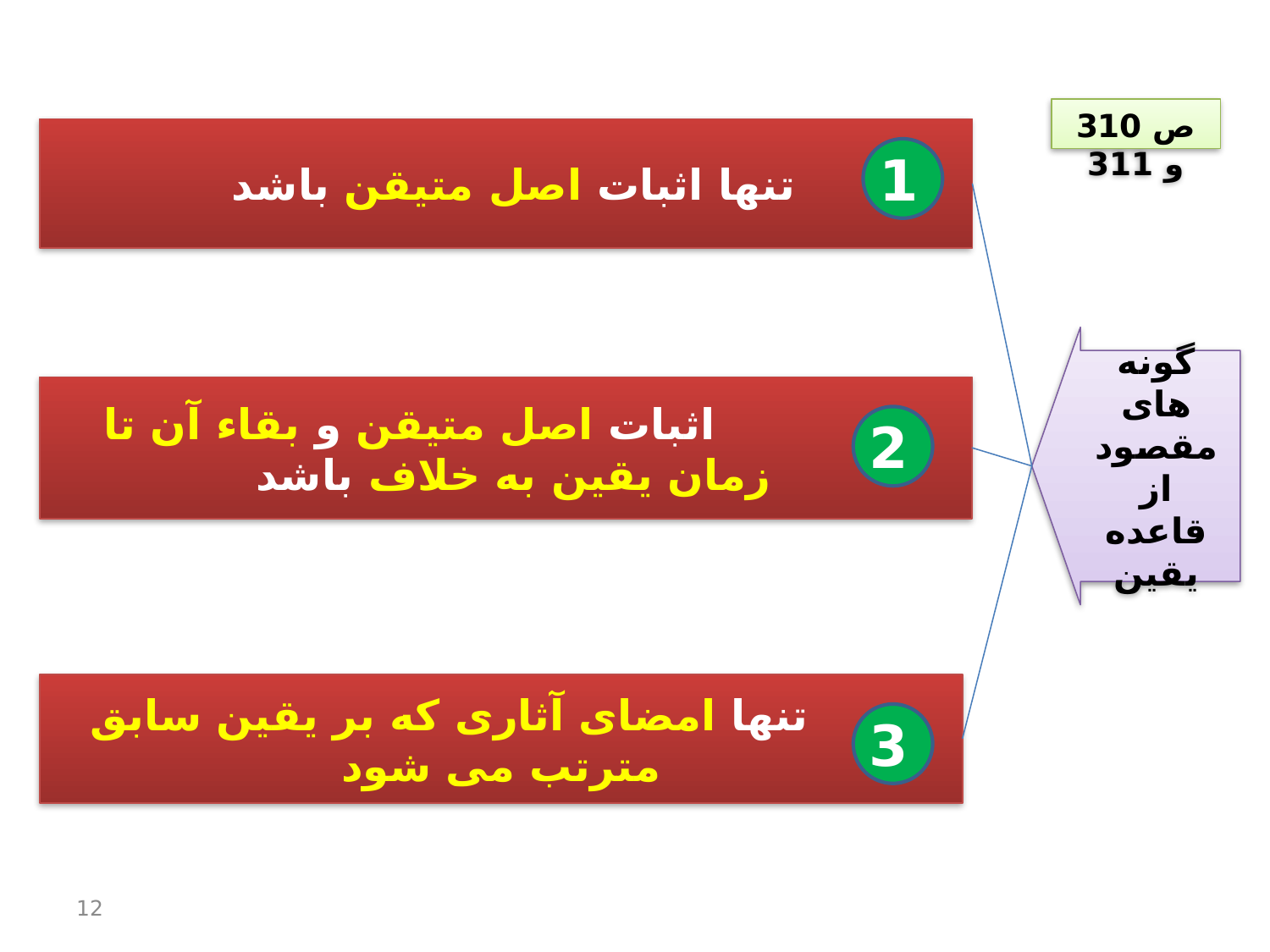

ص 310 و 311
تنها اثبات اصل متیقن باشد
1
گونه های مقصود از قاعده یقین
             اثبات اصل متیقن و بقاء آن تا زمان یقین به خلاف باشد
2
       تنها امضای آثاری که بر یقین سابق مترتب می شود
3
12